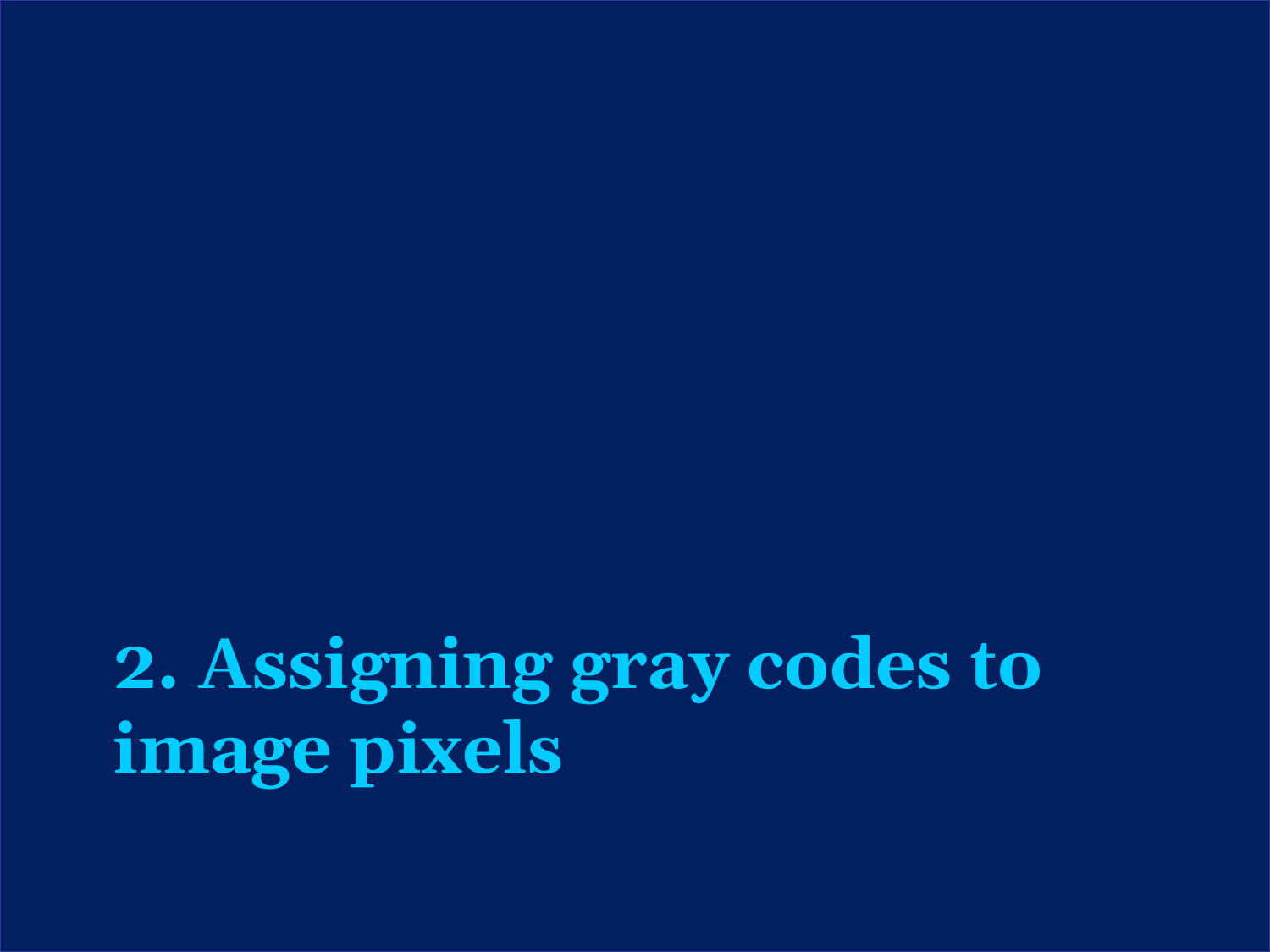

# 2. Assigning gray codes to image pixels